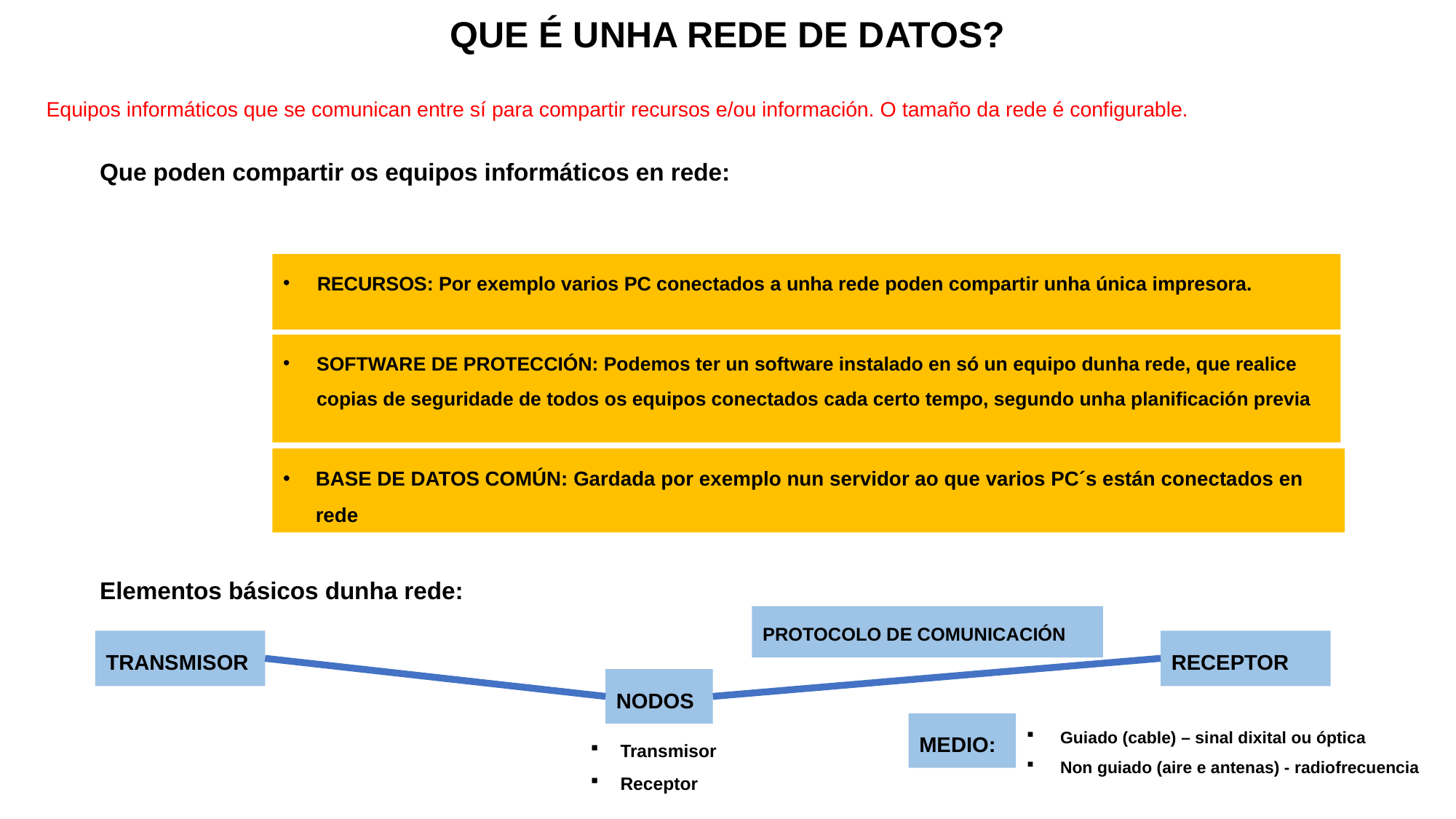

QUE É UNHA REDE DE DATOS?
Equipos informáticos que se comunican entre sí para compartir recursos e/ou información. O tamaño da rede é configurable.
Que poden compartir os equipos informáticos en rede:
RECURSOS: Por exemplo varios PC conectados a unha rede poden compartir unha única impresora.
SOFTWARE DE PROTECCIÓN: Podemos ter un software instalado en só un equipo dunha rede, que realice copias de seguridade de todos os equipos conectados cada certo tempo, segundo unha planificación previa
Permite que o usuario cree novas maneiras de interactuar co sistema, novos códigos: Compiladores, Depuradores
Permiten ao usuario realizar tarefas específicas: Follas de cálculo, Programas de deseño..
BASE DE DATOS COMÚN: Gardada por exemplo nun servidor ao que varios PC´s están conectados en rede
Elementos básicos dunha rede:
PROTOCOLO DE COMUNICACIÓN
TRANSMISOR
RECEPTOR
NODOS
Guiado (cable) – sinal dixital ou óptica
Non guiado (aire e antenas) - radiofrecuencia
MEDIO:
Transmisor
Receptor